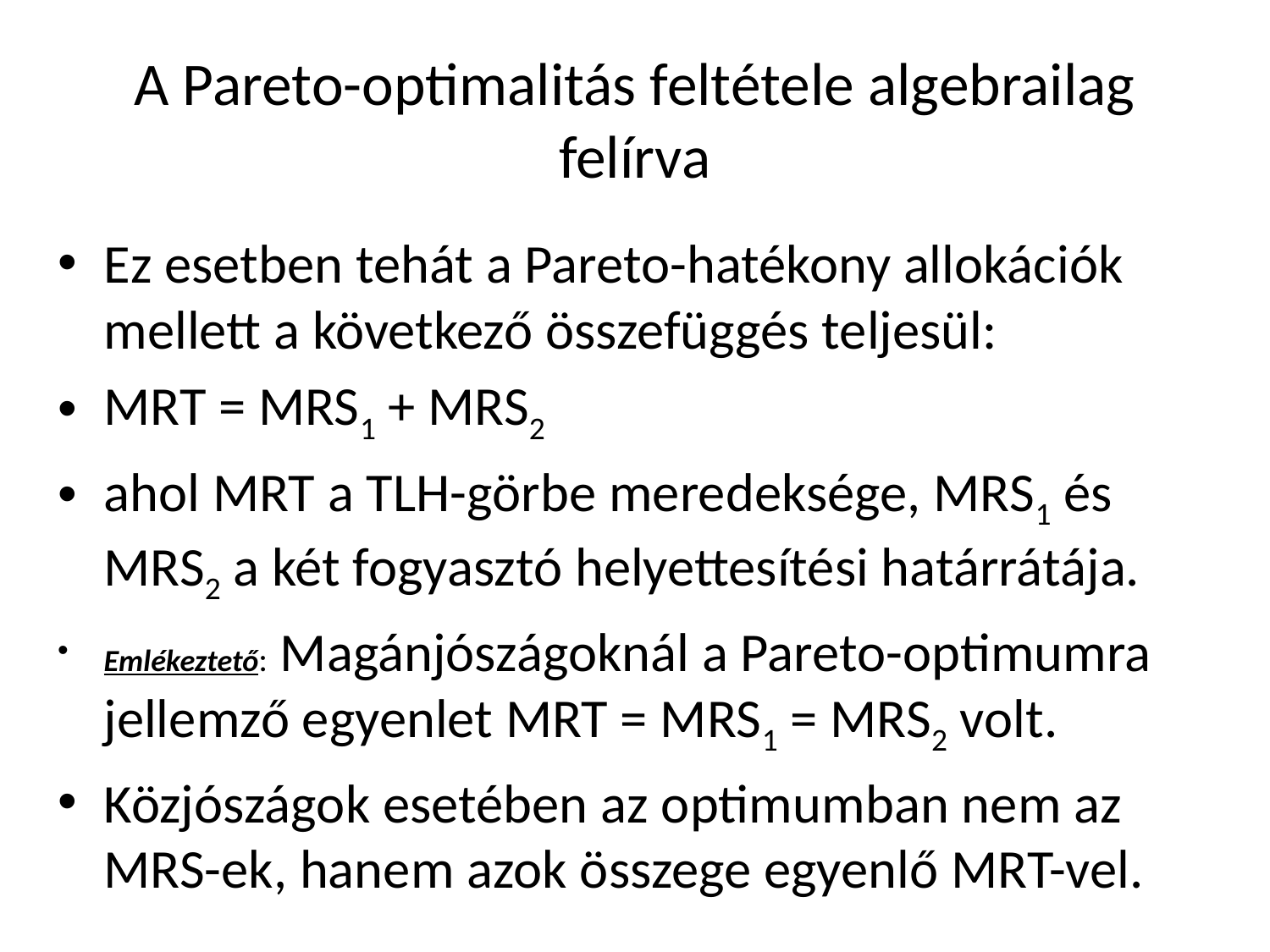

# A Pareto-optimalitás feltétele algebrailag felírva
Ez esetben tehát a Pareto-hatékony allokációk mellett a következő összefüggés teljesül:
MRT = MRS1 + MRS2
ahol MRT a TLH-görbe meredeksége, MRS1 és MRS2 a két fogyasztó helyettesítési határrátája.
Emlékeztető: Magánjószágoknál a Pareto-optimumra jellemző egyenlet MRT = MRS1 = MRS2 volt.
Közjószágok esetében az optimumban nem az MRS-ek, hanem azok összege egyenlő MRT-vel.